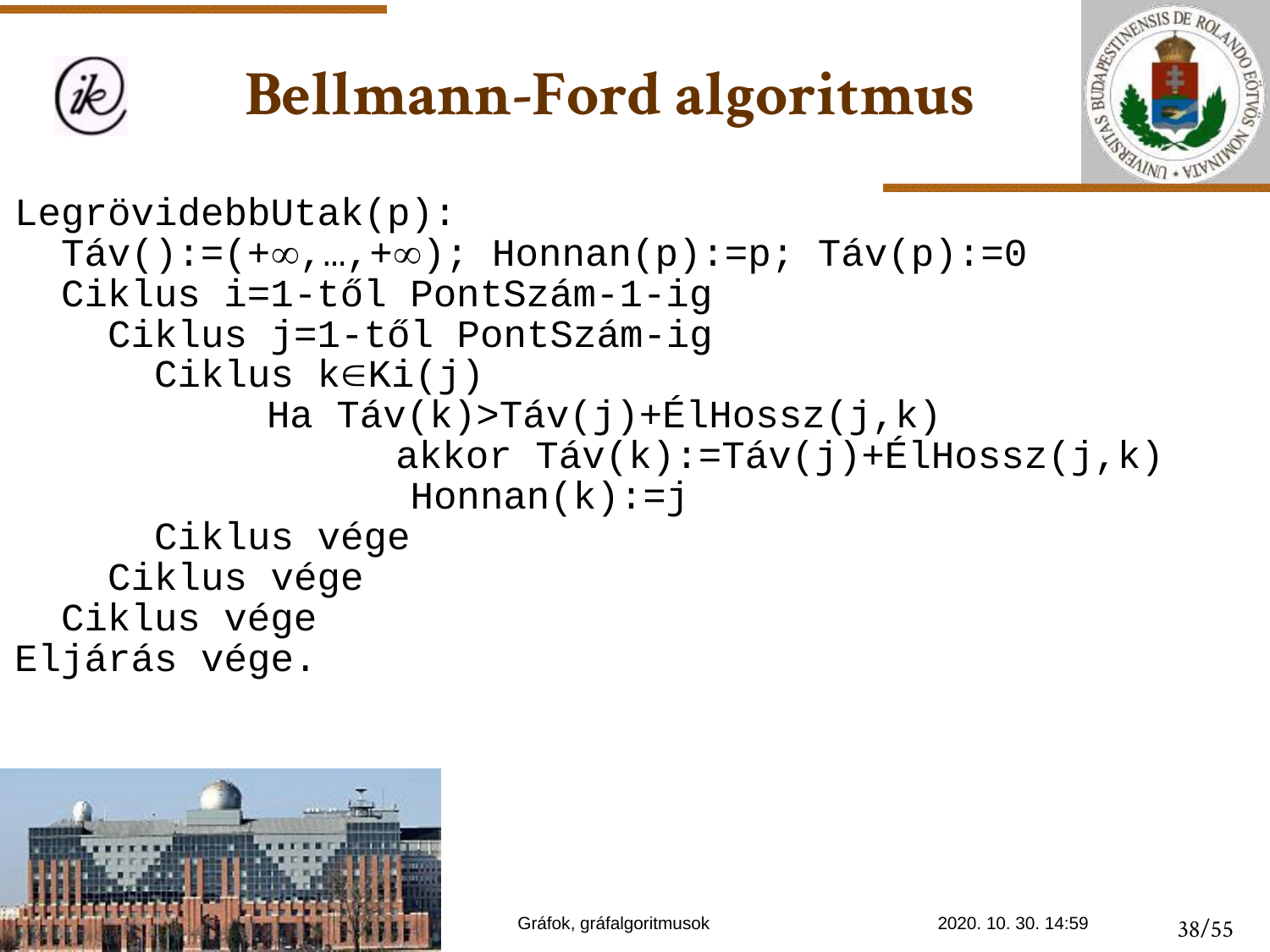

Bellmann-Ford algoritmus
LegrövidebbUtak(p):
  Táv():=(+∞,…,+∞); Honnan(p):=p; Táv(p):=0
  Ciklus i=1-től PontSzám-1-ig
    Ciklus j=1-től PontSzám-ig
      Ciklus k∈Ki(j)
        	Ha Táv(k)>Táv(j)+ÉlHossz(j,k)
	           akkor Táv(k):=Táv(j)+ÉlHossz(j,k)
                 Honnan(k):=j
      Ciklus vége
    Ciklus vége
  Ciklus vége
Eljárás vége.

Gráfok, gráfalgoritmusok
2020. 10. 30. 14:59
38/55